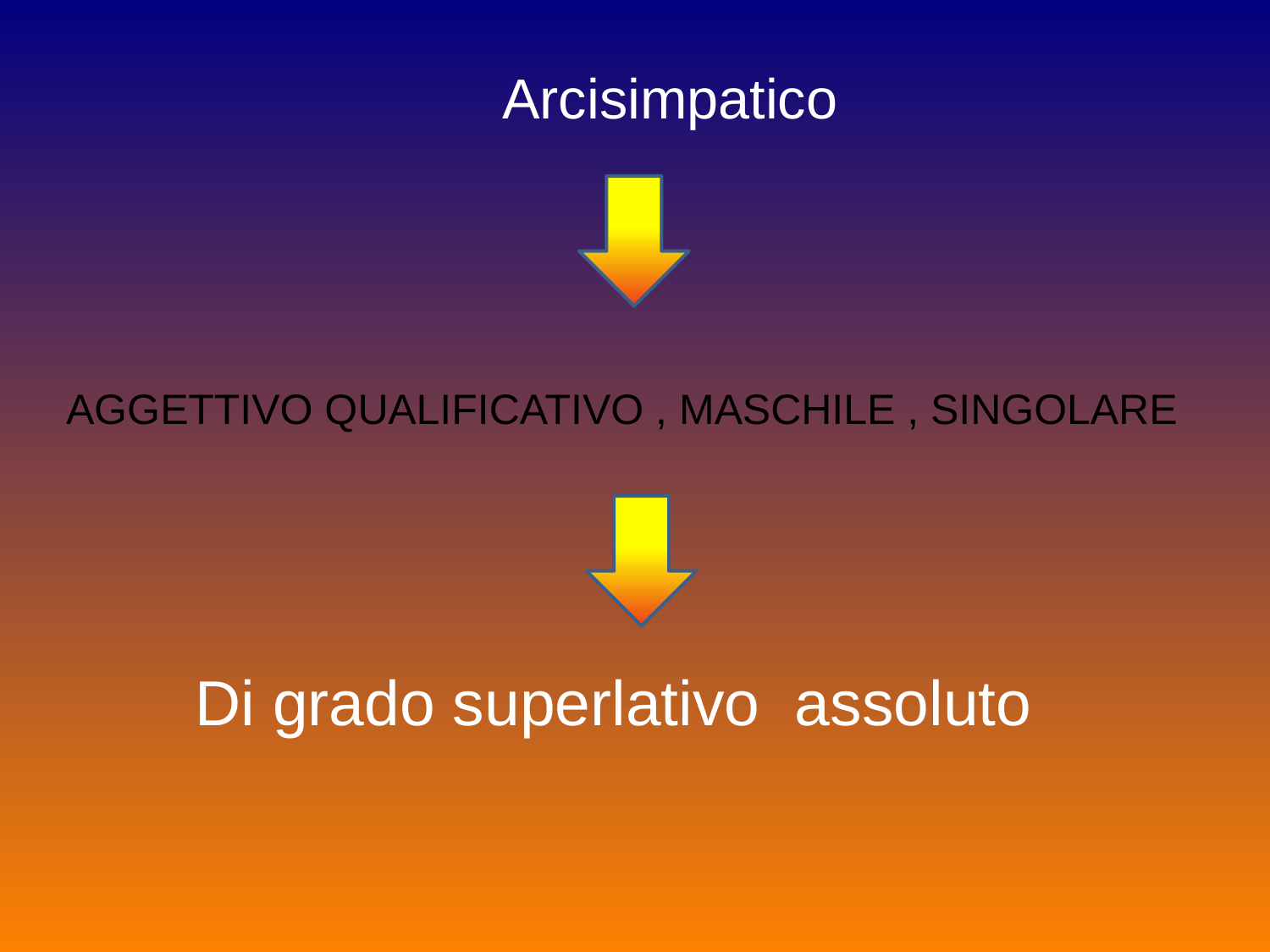

Arcisimpatico

AGGETTIVO QUALIFICATIVO , MASCHILE , SINGOLARE

Di grado superlativo  assoluto